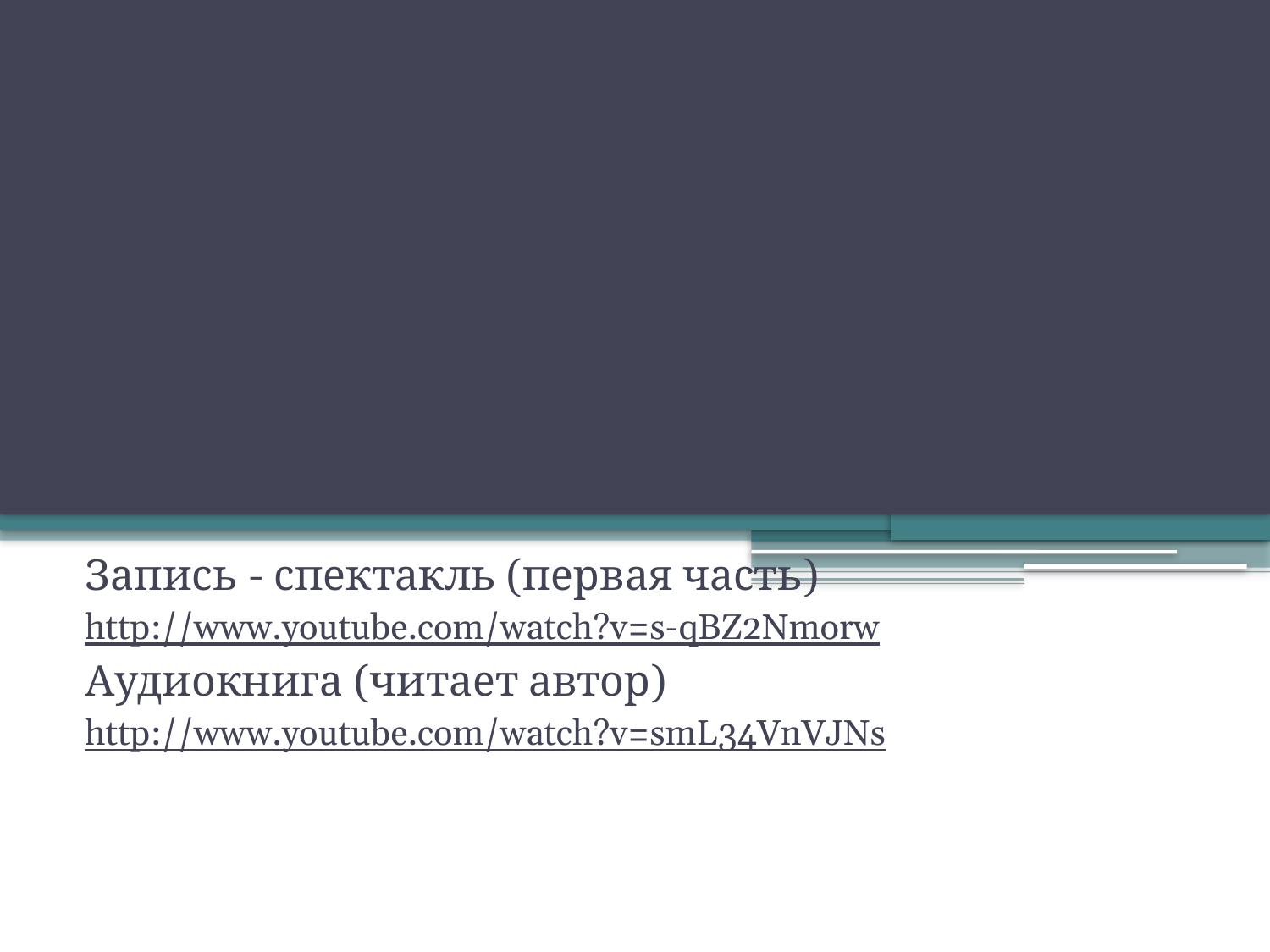

#
Запись - спектакль (первая часть)
http://www.youtube.com/watch?v=s-qBZ2Nmorw
Аудиокнига (читает автор)
http://www.youtube.com/watch?v=smL34VnVJNs